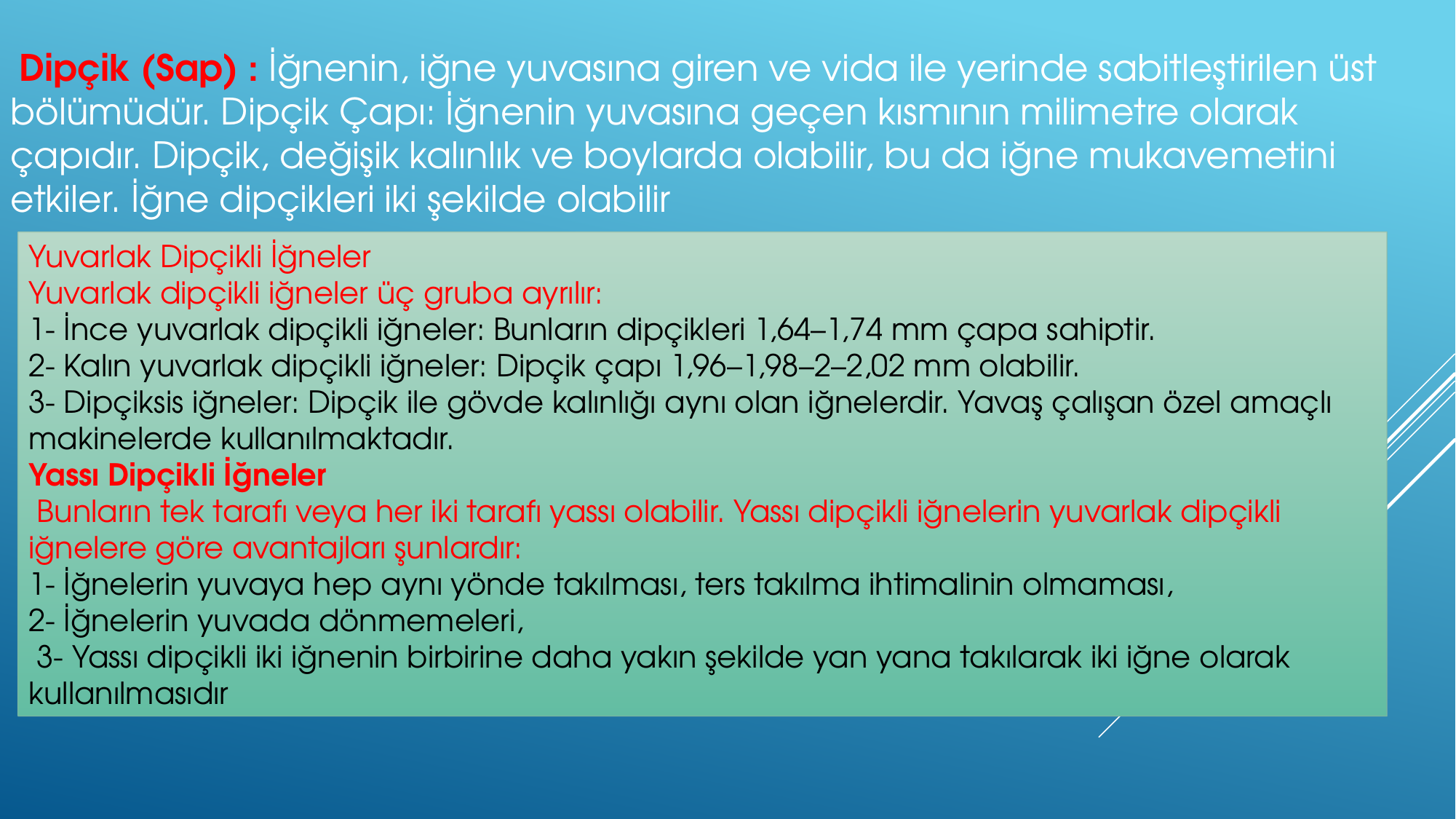

Dipçik (Sap) : İğnenin, iğne yuvasına giren ve vida ile yerinde sabitleştirilen üst bölümüdür. Dipçik Çapı: İğnenin yuvasına geçen kısmının milimetre olarak çapıdır. Dipçik, değişik kalınlık ve boylarda olabilir, bu da iğne mukavemetini etkiler. İğne dipçikleri iki şekilde olabilir
Yuvarlak Dipçikli İğneler
Yuvarlak dipçikli iğneler üç gruba ayrılır:
1- İnce yuvarlak dipçikli iğneler: Bunların dipçikleri 1,64–1,74 mm çapa sahiptir.
2- Kalın yuvarlak dipçikli iğneler: Dipçik çapı 1,96–1,98–2–2,02 mm olabilir.
3- Dipçiksis iğneler: Dipçik ile gövde kalınlığı aynı olan iğnelerdir. Yavaş çalışan özel amaçlı makinelerde kullanılmaktadır.
Yassı Dipçikli İğneler
 Bunların tek tarafı veya her iki tarafı yassı olabilir. Yassı dipçikli iğnelerin yuvarlak dipçikli iğnelere göre avantajları şunlardır:
1- İğnelerin yuvaya hep aynı yönde takılması, ters takılma ihtimalinin olmaması,
2- İğnelerin yuvada dönmemeleri,
 3- Yassı dipçikli iki iğnenin birbirine daha yakın şekilde yan yana takılarak iki iğne olarak kullanılmasıdır